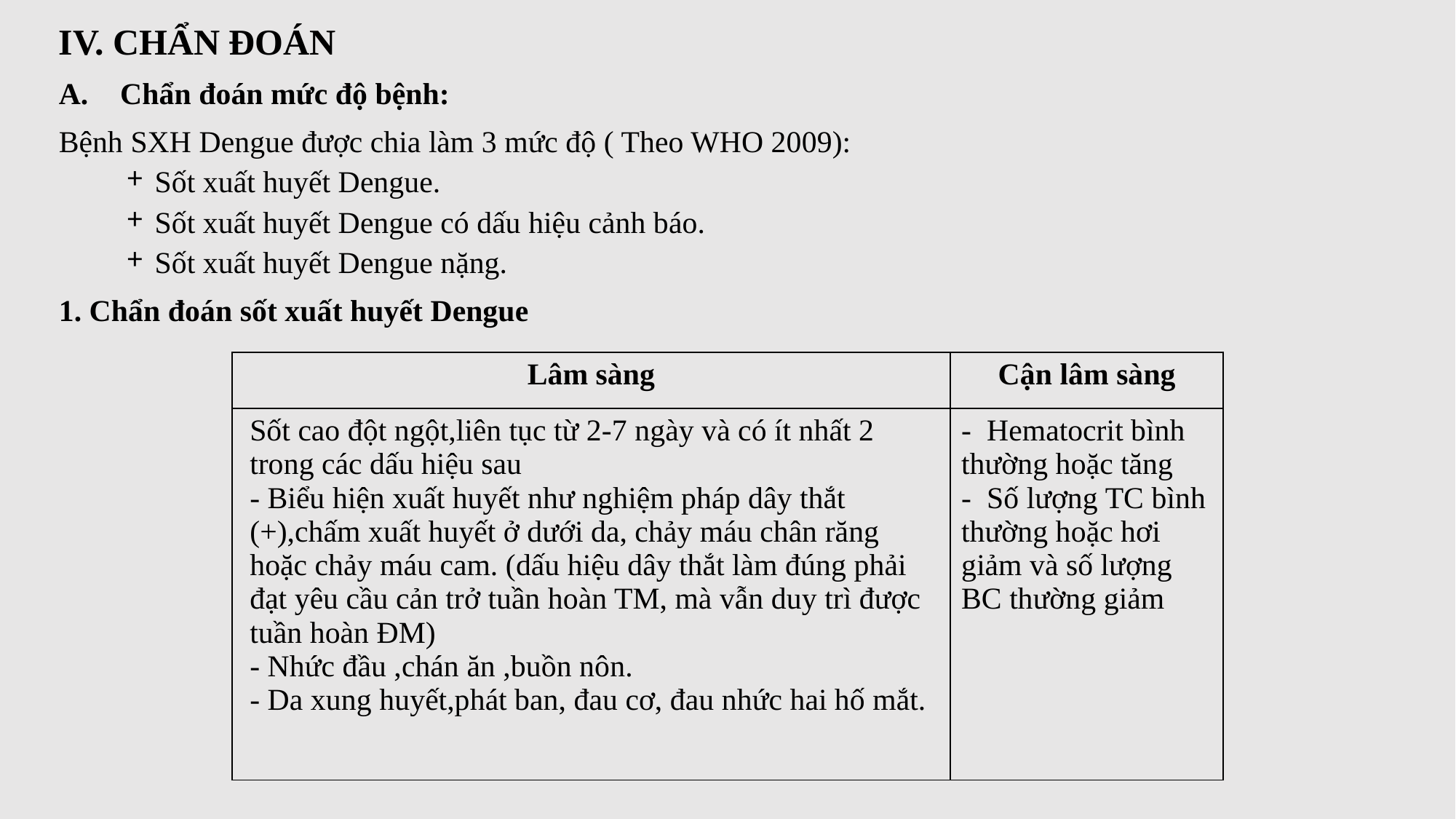

IV. CHẨN ĐOÁN
Chẩn đoán mức độ bệnh:
Bệnh SXH Dengue được chia làm 3 mức độ ( Theo WHO 2009):
Sốt xuất huyết Dengue.
Sốt xuất huyết Dengue có dấu hiệu cảnh báo.
Sốt xuất huyết Dengue nặng.
1. Chẩn đoán sốt xuất huyết Dengue

| Lâm sàng | Cận lâm sàng |
| --- | --- |
| Sốt cao đột ngột,liên tục từ 2-7 ngày và có ít nhất 2 trong các dấu hiệu sau - Biểu hiện xuất huyết như nghiệm pháp dây thắt (+),chấm xuất huyết ở dưới da, chảy máu chân răng hoặc chảy máu cam. (dấu hiệu dây thắt làm đúng phải đạt yêu cầu cản trở tuần hoàn TM, mà vẫn duy trì được tuần hoàn ĐM) - Nhức đầu ,chán ăn ,buồn nôn. - Da xung huyết,phát ban, đau cơ, đau nhức hai hố mắt. | - Hematocrit bình thường hoặc tăng - Số lượng TC bình thường hoặc hơi giảm và số lượng BC thường giảm |